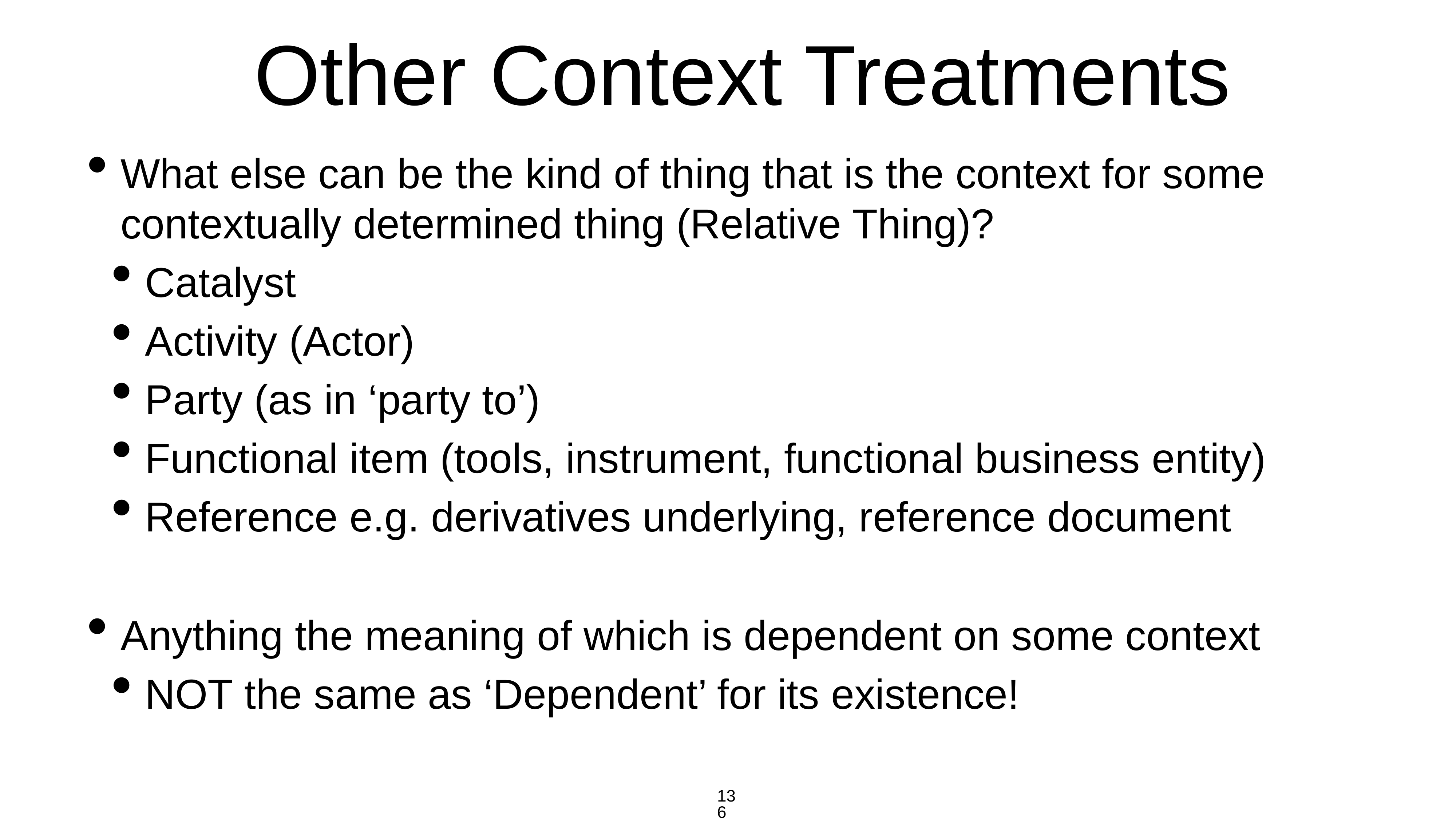

# Other Context Treatments
What else can be the kind of thing that is the context for some contextually determined thing (Relative Thing)?
Catalyst
Activity (Actor)
Party (as in ‘party to’)
Functional item (tools, instrument, functional business entity)
Reference e.g. derivatives underlying, reference document

Anything the meaning of which is dependent on some context
NOT the same as ‘Dependent’ for its existence!
136